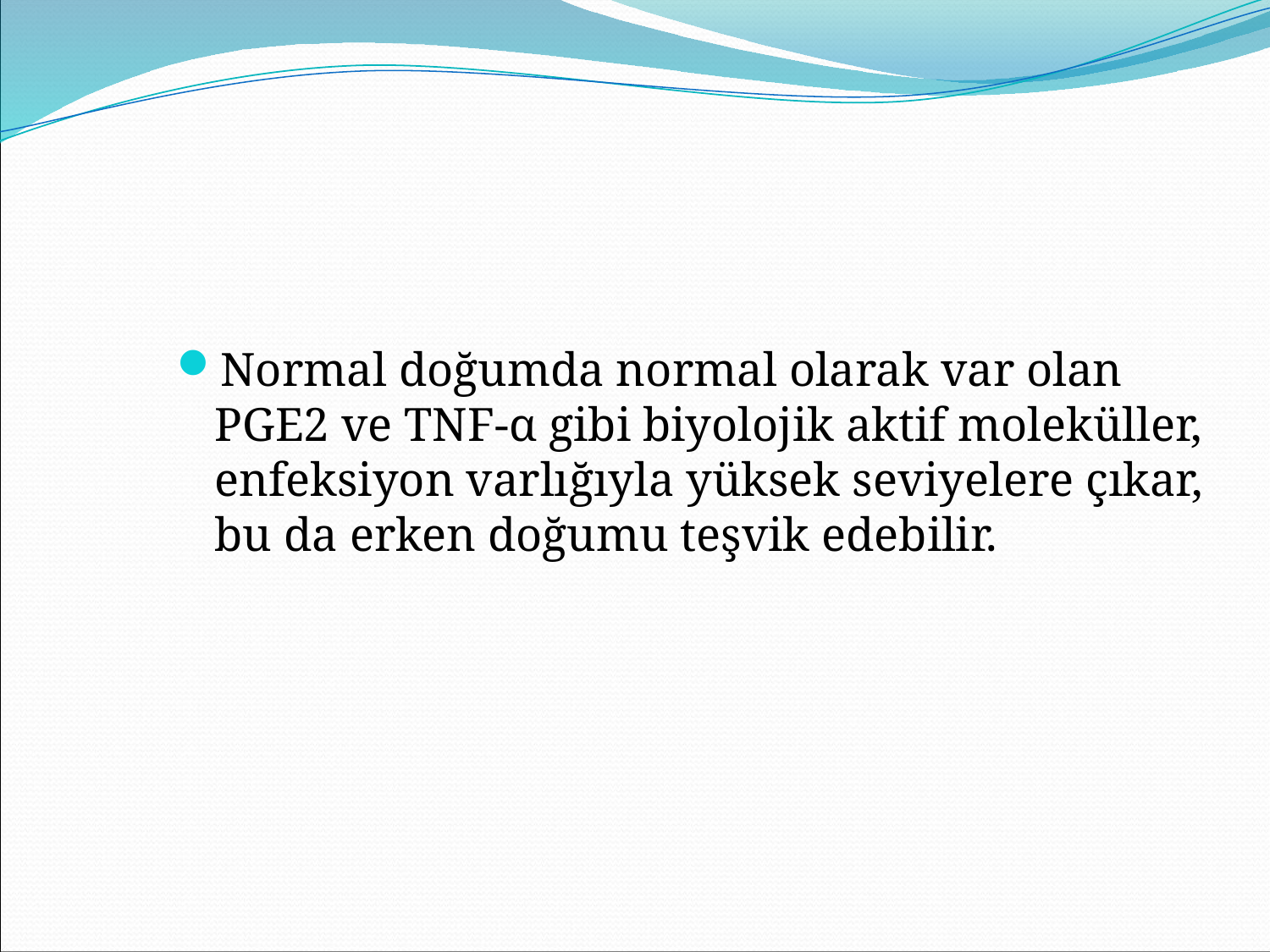

Normal doğumda normal olarak var olan PGE2 ve TNF-α gibi biyolojik aktif moleküller, enfeksiyon varlığıyla yüksek seviyelere çıkar, bu da erken doğumu teşvik edebilir.